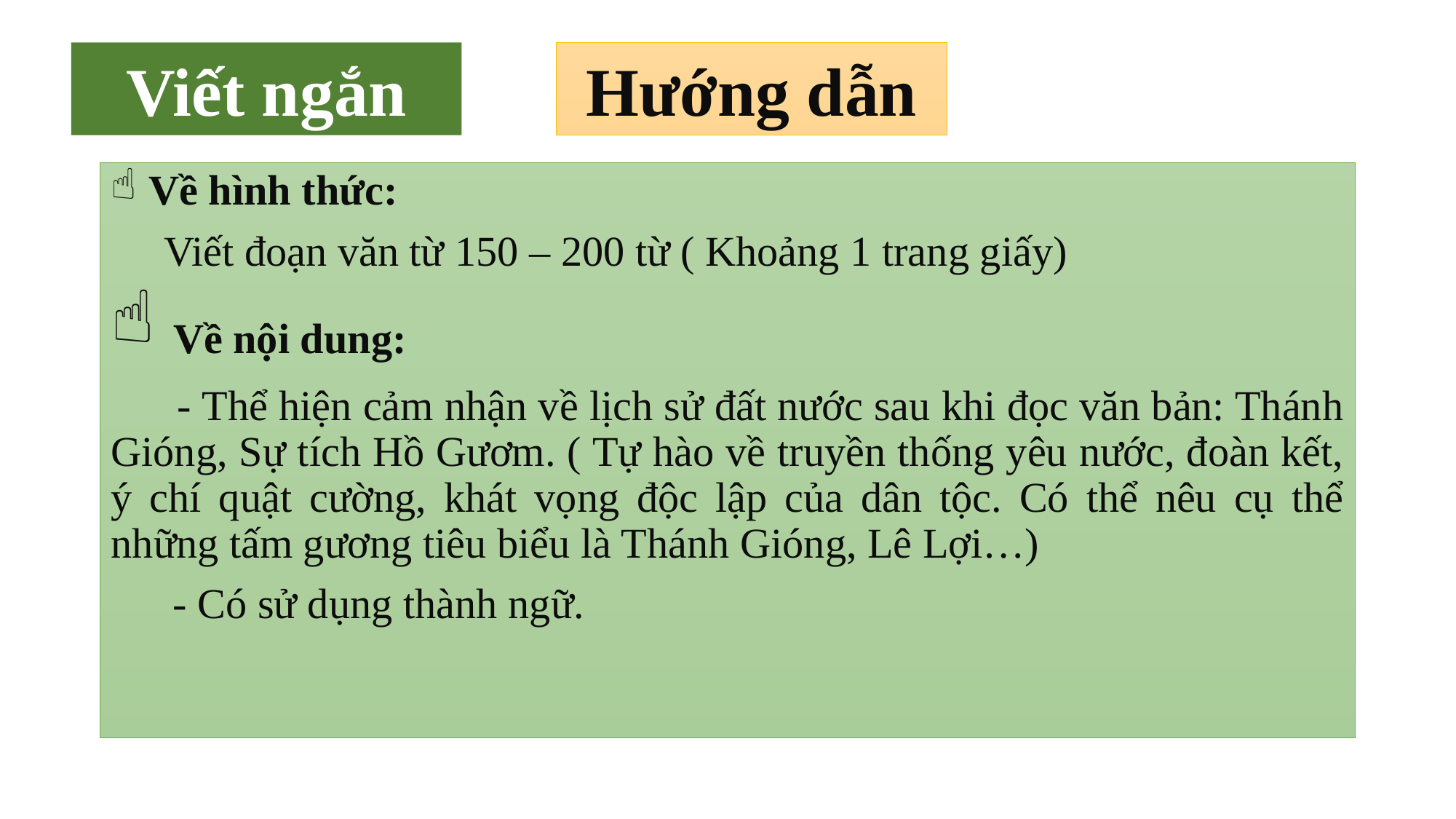

Viết ngắn
Hướng dẫn
 Về hình thức:
     Viết đoạn văn từ 150 – 200 từ ( Khoảng 1 trang giấy)
 Về nội dung:
 - Thể hiện cảm nhận về lịch sử đất nước sau khi đọc văn bản: Thánh Gióng, Sự tích Hồ Gươm. ( Tự hào về truyền thống yêu nước, đoàn kết, ý chí quật cường, khát vọng độc lập của dân tộc. Có thể nêu cụ thể những tấm gương tiêu biểu là Thánh Gióng, Lê Lợi…)
- Có sử dụng thành ngữ.